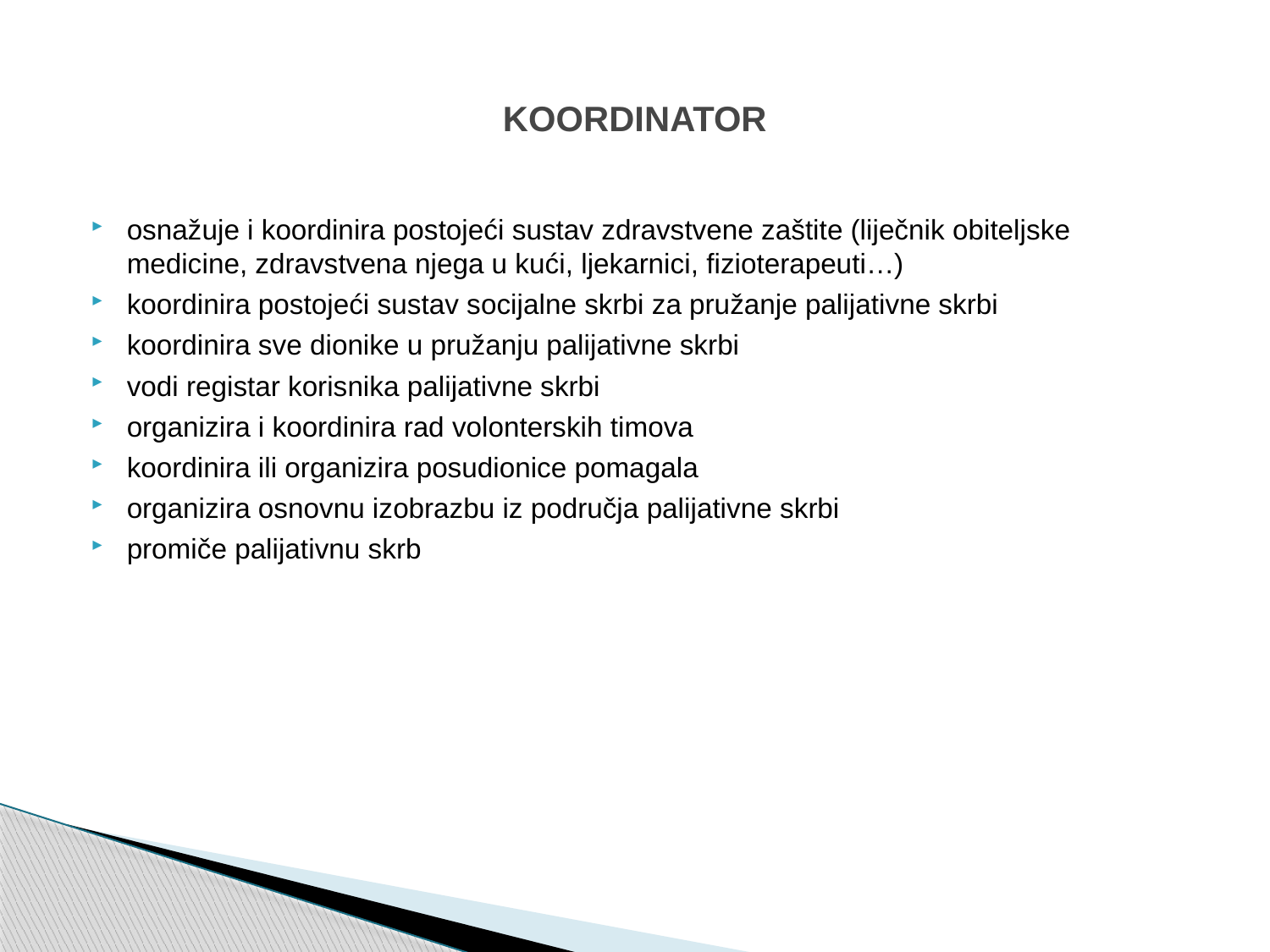

# KOORDINATOR
osnažuje i koordinira postojeći sustav zdravstvene zaštite (liječnik obiteljske medicine, zdravstvena njega u kući, ljekarnici, fizioterapeuti…)
koordinira postojeći sustav socijalne skrbi za pružanje palijativne skrbi
koordinira sve dionike u pružanju palijativne skrbi
vodi registar korisnika palijativne skrbi
organizira i koordinira rad volonterskih timova
koordinira ili organizira posudionice pomagala
organizira osnovnu izobrazbu iz područja palijativne skrbi
promiče palijativnu skrb